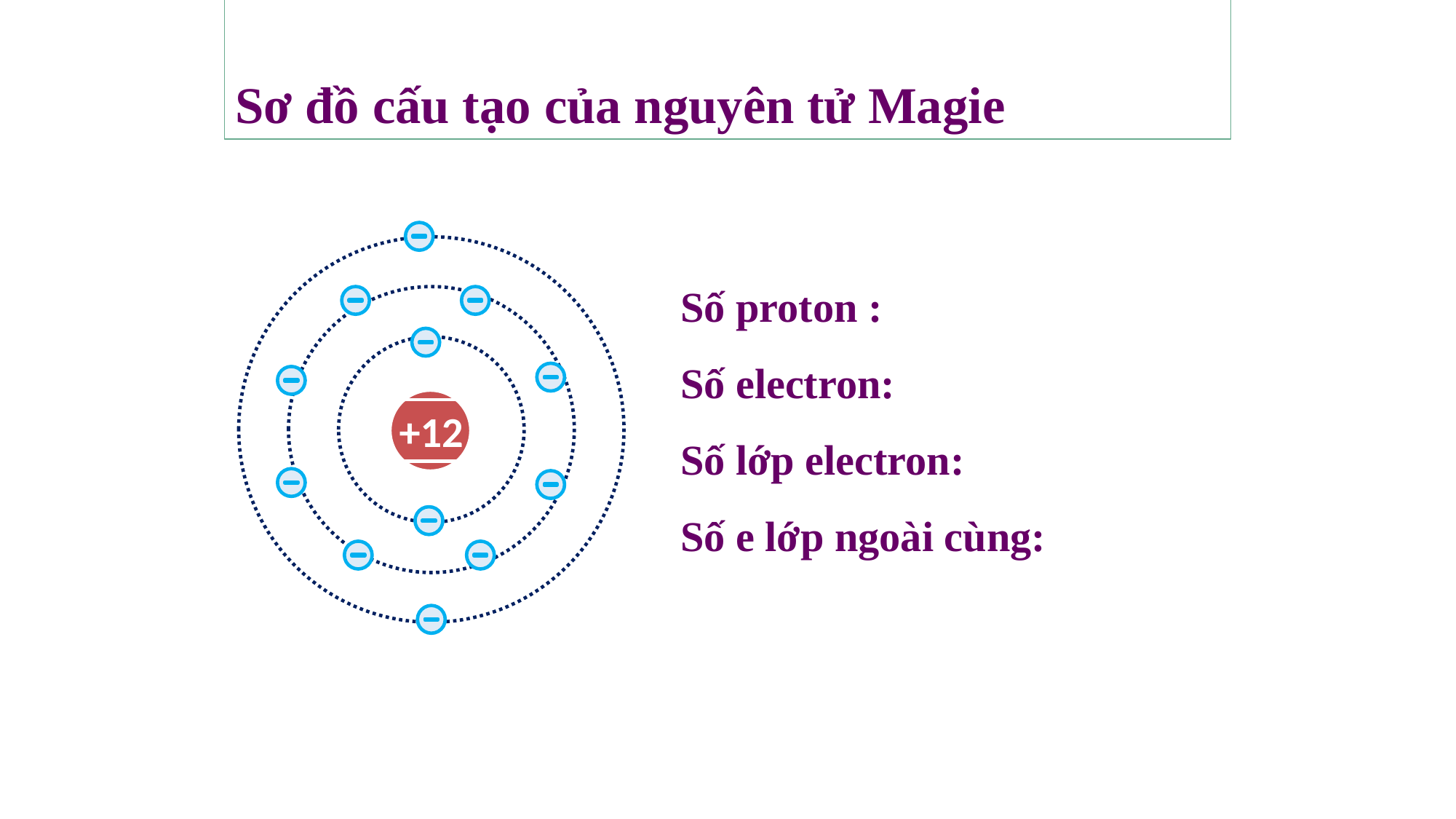

# Sơ đồ cấu tạo của nguyên tử Magie

+12

Số proton :
Số electron:
Số lớp electron:
Số e lớp ngoài cùng: